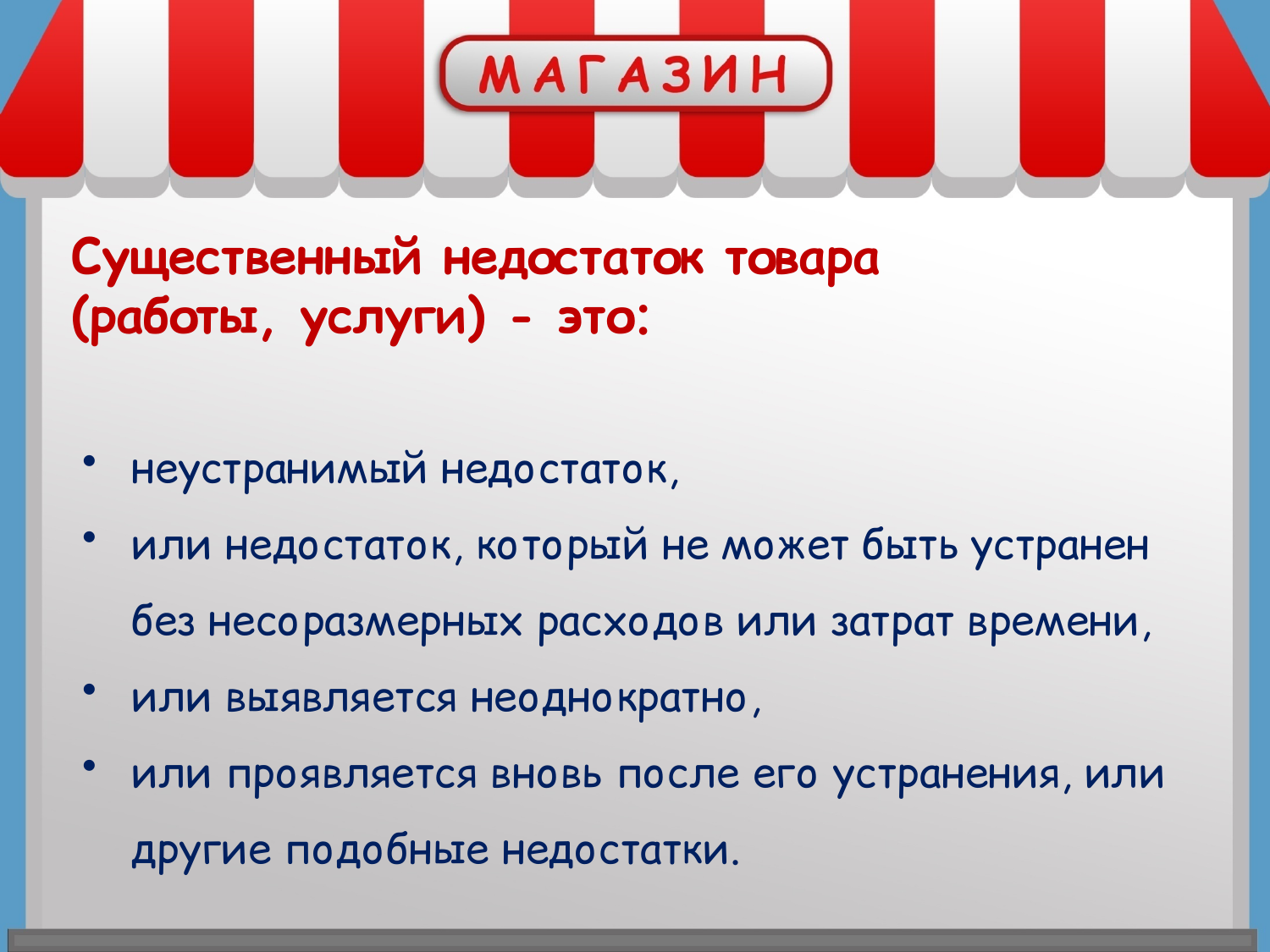

Существенный недостаток товара (работы, услуги) - это:
неустранимый недостаток,
или недостаток, который не может быть устранен без несоразмерных расходов или затрат времени,
или выявляется неоднократно,
или проявляется вновь после его устранения, или другие подобные недостатки.